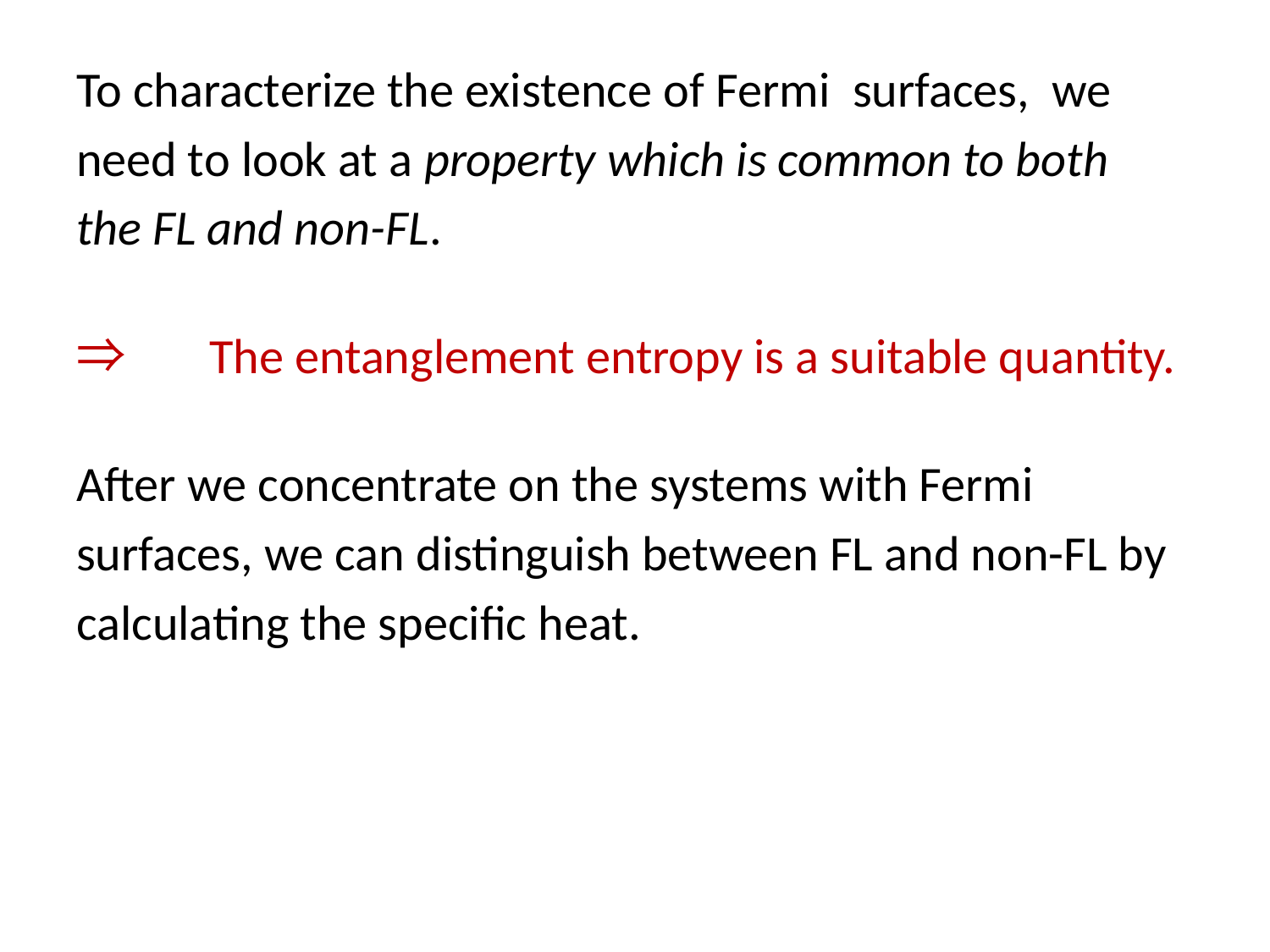

To characterize the existence of Fermi  surfaces,  we
need to look at a property which is common to both
the FL and non-FL.

⇒　 The entanglement entropy is a suitable quantity.

After we concentrate on the systems with Fermi
surfaces, we can distinguish between FL and non-FL by
calculating the specific heat.